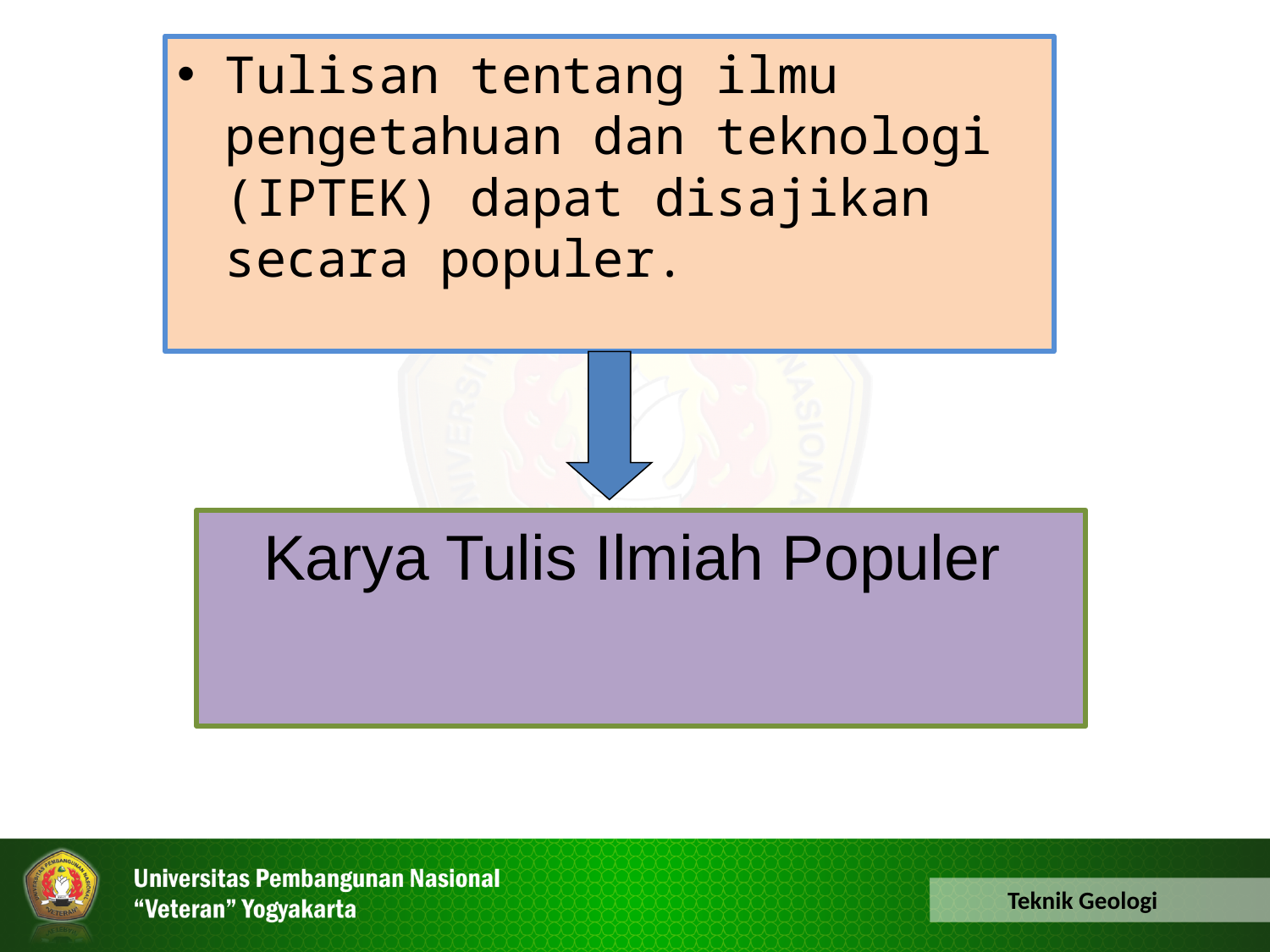

Tulisan tentang ilmu pengetahuan dan teknologi (IPTEK) dapat disajikan secara populer.

Karya Tulis Ilmiah Populer
Teknik Geologi